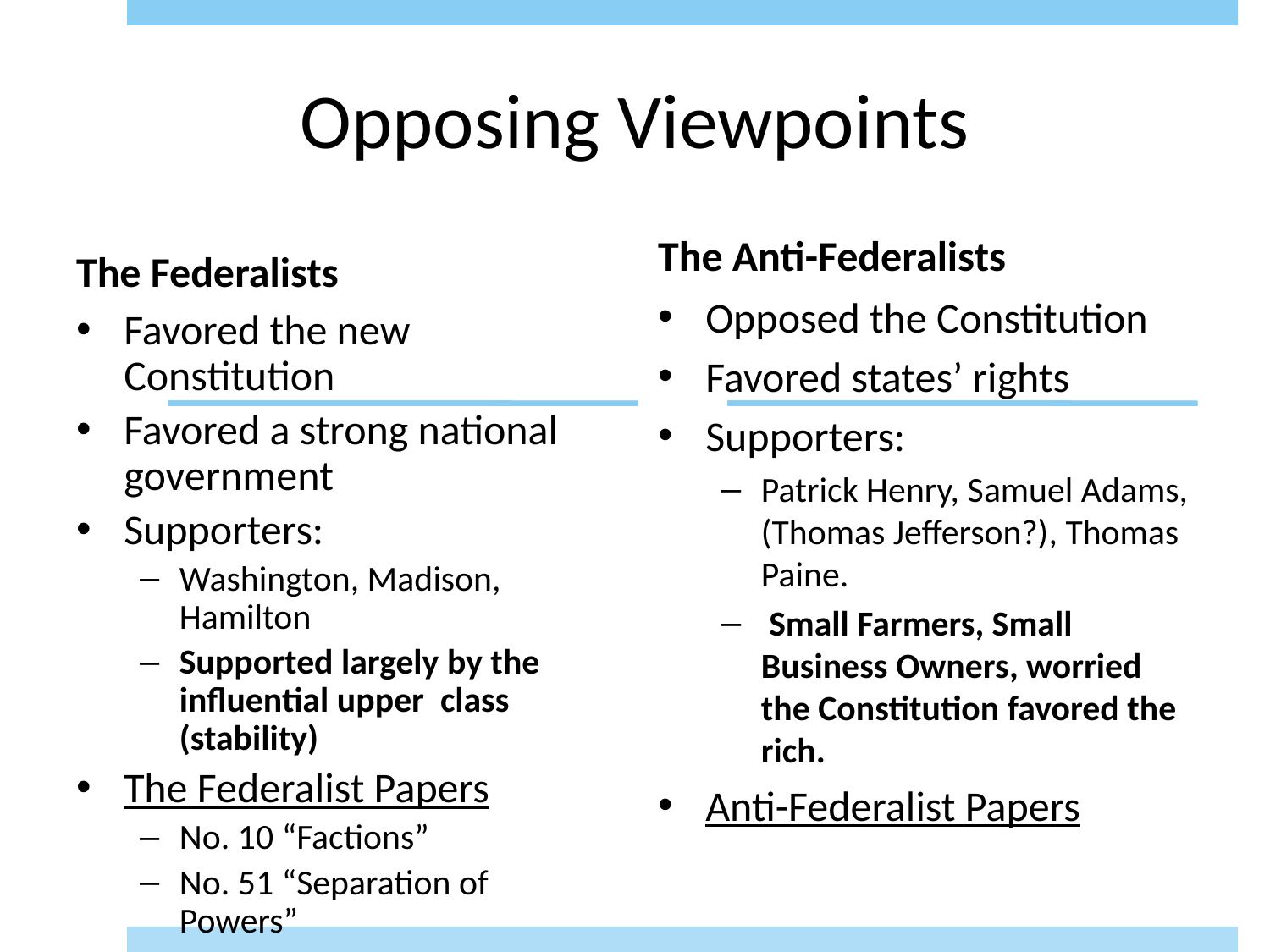

# Opposing Viewpoints
The Anti-Federalists
The Federalists
Opposed the Constitution
Favored states’ rights
Supporters:
Patrick Henry, Samuel Adams, (Thomas Jefferson?), Thomas Paine.
 Small Farmers, Small Business Owners, worried the Constitution favored the rich.
Anti-Federalist Papers
Favored the new Constitution
Favored a strong national government
Supporters:
Washington, Madison, Hamilton
Supported largely by the influential upper  class (stability)
The Federalist Papers
No. 10 “Factions”
No. 51 “Separation of Powers”